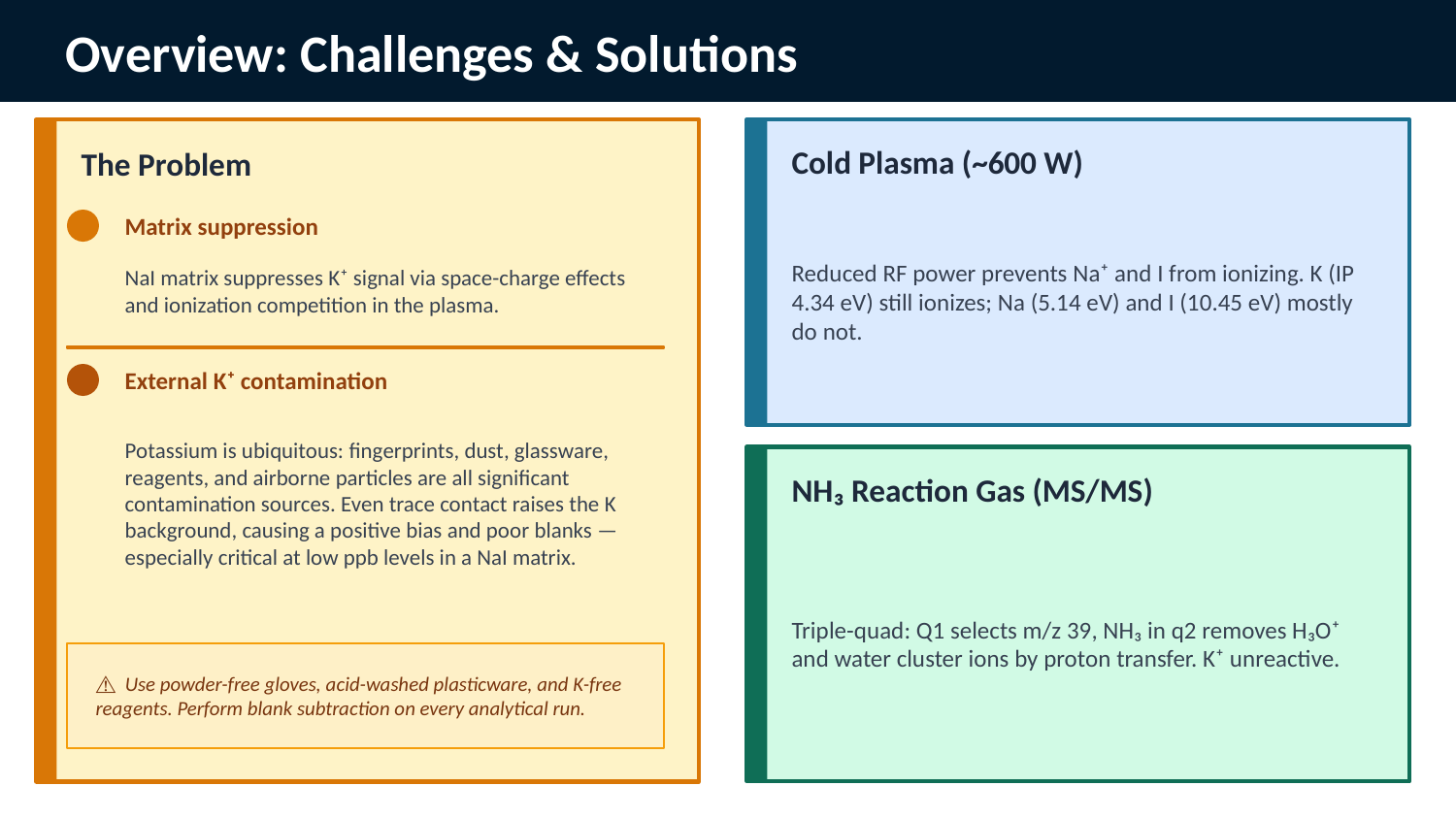

Overview: Challenges & Solutions

The Problem
Cold Plasma (~600 W)
Reduced RF power prevents Na⁺ and I from ionizing. K (IP 4.34 eV) still ionizes; Na (5.14 eV) and I (10.45 eV) mostly do not.
Matrix suppression

NaI matrix suppresses K⁺ signal via space-charge effects and ionization competition in the plasma.

External K⁺ contamination

Potassium is ubiquitous: fingerprints, dust, glassware, reagents, and airborne particles are all significant contamination sources. Even trace contact raises the K background, causing a positive bias and poor blanks — especially critical at low ppb levels in a NaI matrix.

NH₃ Reaction Gas (MS/MS)
Triple-quad: Q1 selects m/z 39, NH₃ in q2 removes H₃O⁺ and water cluster ions by proton transfer. K⁺ unreactive.

⚠  Use powder-free gloves, acid-washed plasticware, and K-free reagents. Perform blank subtraction on every analytical run.